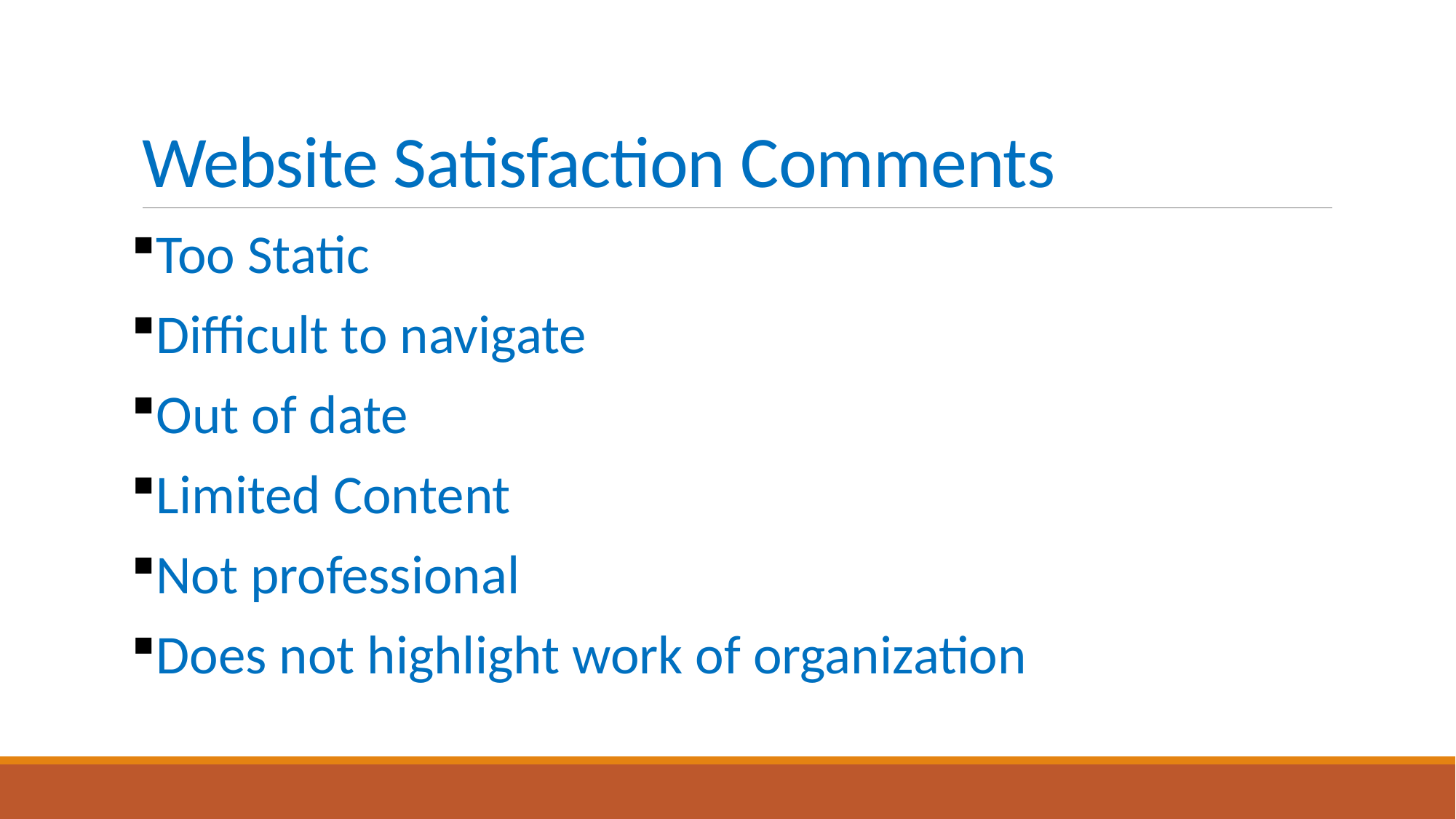

# Website Satisfaction Comments
Too Static
Difficult to navigate
Out of date
Limited Content
Not professional
Does not highlight work of organization